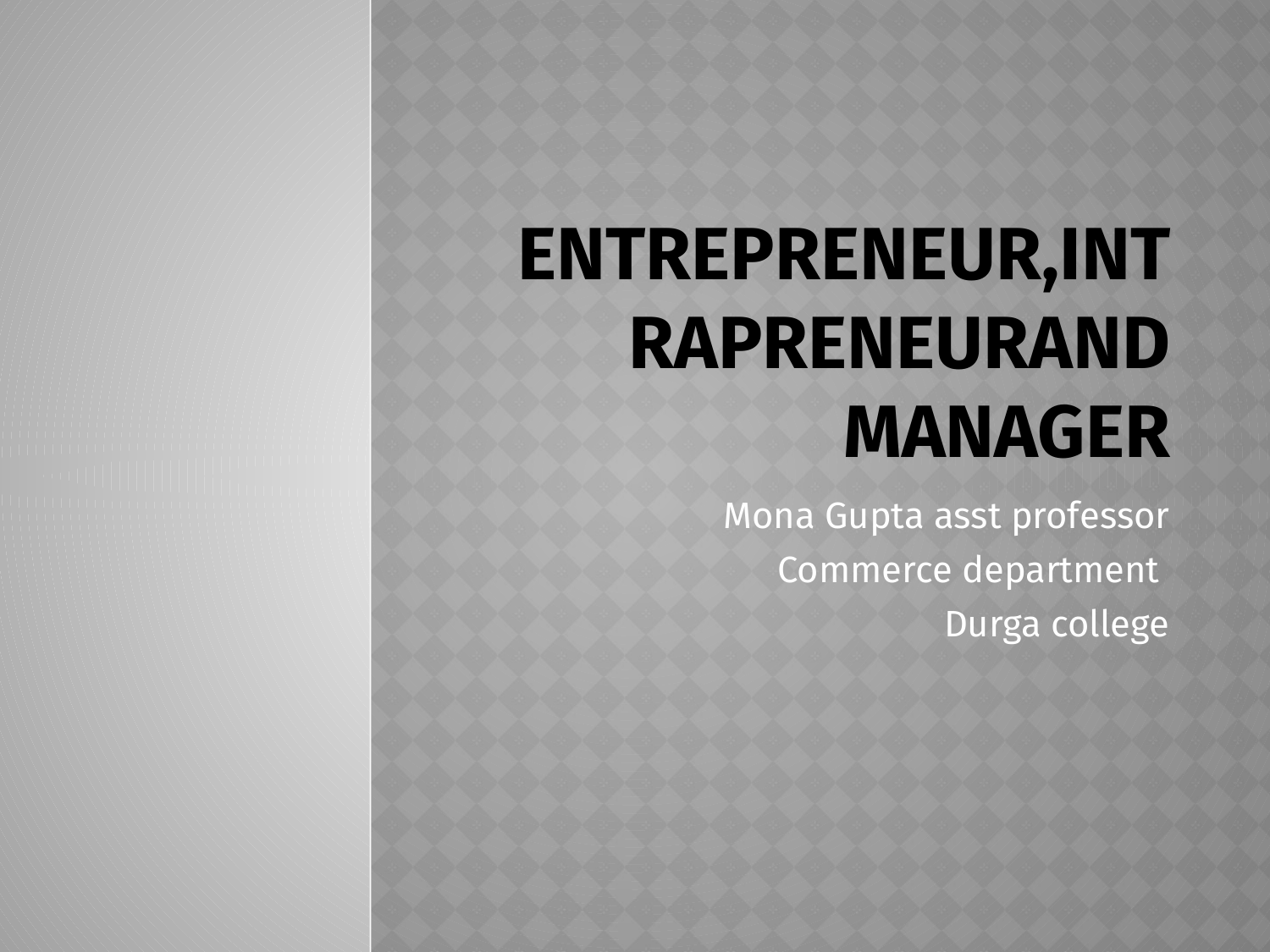

# Entrepreneur,IntrapreneurAnd Manager
Mona Gupta asst professor
Commerce department
Durga college